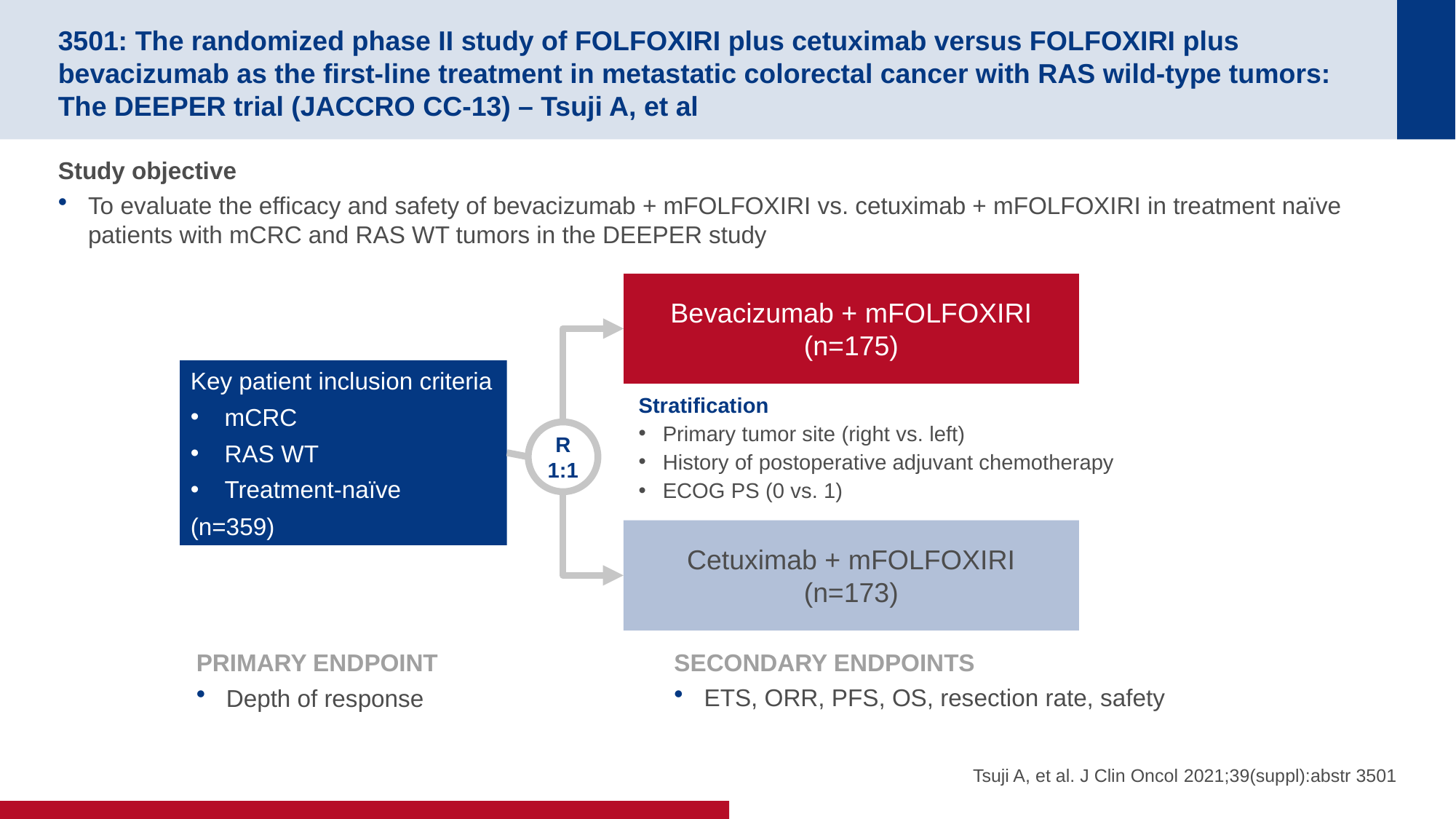

# 3501: The randomized phase II study of FOLFOXIRI plus cetuximab versus FOLFOXIRI plus bevacizumab as the first-line treatment in metastatic colorectal cancer with RAS wild-type tumors: The DEEPER trial (JACCRO CC-13) – Tsuji A, et al
Study objective
To evaluate the efficacy and safety of bevacizumab + mFOLFOXIRI vs. cetuximab + mFOLFOXIRI in treatment naïve patients with mCRC and RAS WT tumors in the DEEPER study
Bevacizumab + mFOLFOXIRI
(n=175)
Key patient inclusion criteria
mCRC
RAS WT
Treatment-naïve
(n=359)
Stratification
Primary tumor site (right vs. left)
History of postoperative adjuvant chemotherapy
ECOG PS (0 vs. 1)
R
1:1
Cetuximab + mFOLFOXIRI
(n=173)
PRIMARY ENDPOINT
Depth of response

SECONDARY ENDPOINTS
ETS, ORR, PFS, OS, resection rate, safety
Tsuji A, et al. J Clin Oncol 2021;39(suppl):abstr 3501